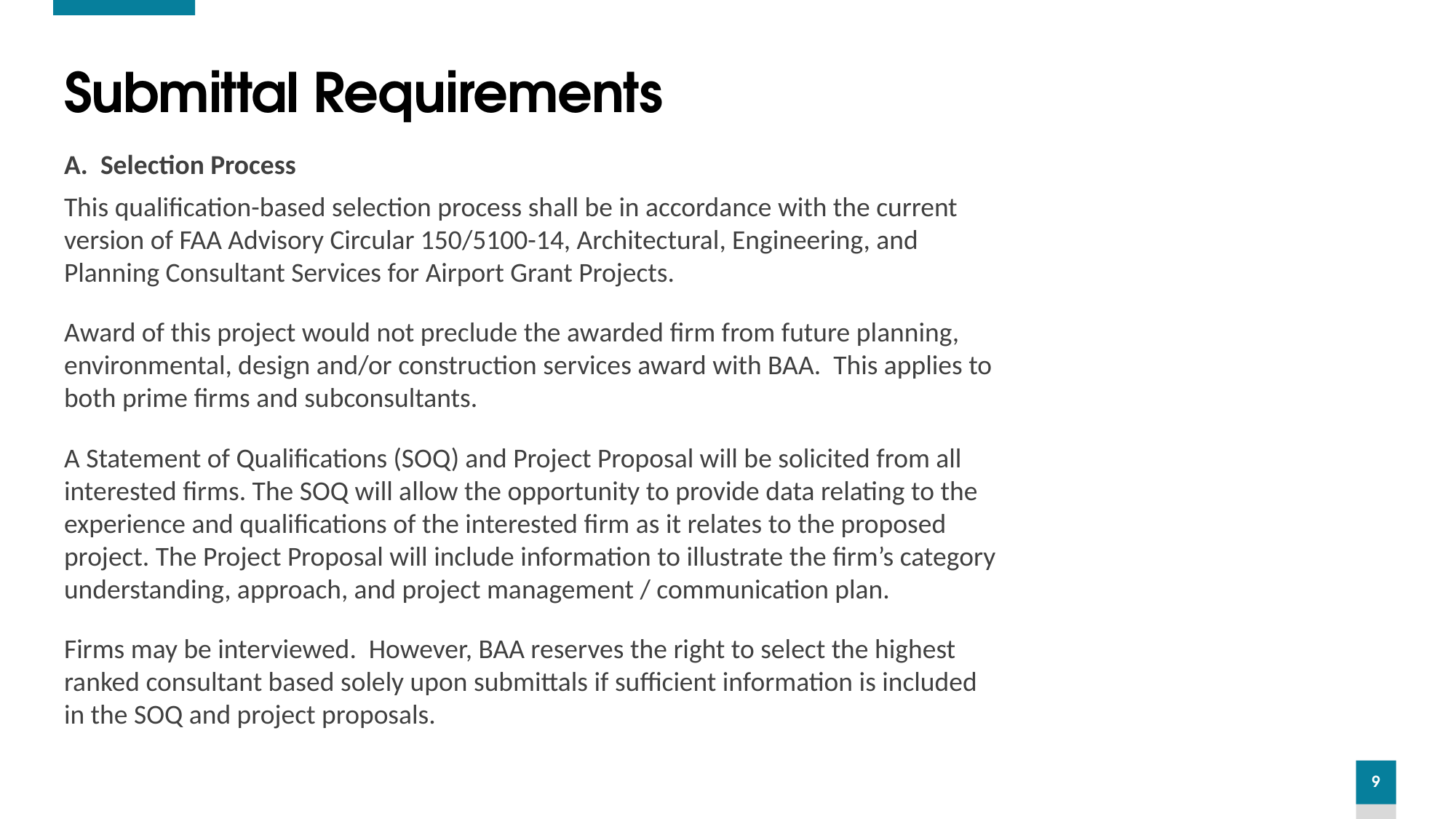

# Submittal Requirements
A.  Selection Process
This qualification-based selection process shall be in accordance with the current version of FAA Advisory Circular 150/5100-14, Architectural, Engineering, and Planning Consultant Services for Airport Grant Projects.
Award of this project would not preclude the awarded firm from future planning, environmental, design and/or construction services award with BAA.  This applies to both prime firms and subconsultants.
A Statement of Qualifications (SOQ) and Project Proposal will be solicited from all interested firms. The SOQ will allow the opportunity to provide data relating to the experience and qualifications of the interested firm as it relates to the proposed project. The Project Proposal will include information to illustrate the firm’s category understanding, approach, and project management / communication plan.
Firms may be interviewed.  However, BAA reserves the right to select the highest ranked consultant based solely upon submittals if sufficient information is included in the SOQ and project proposals.